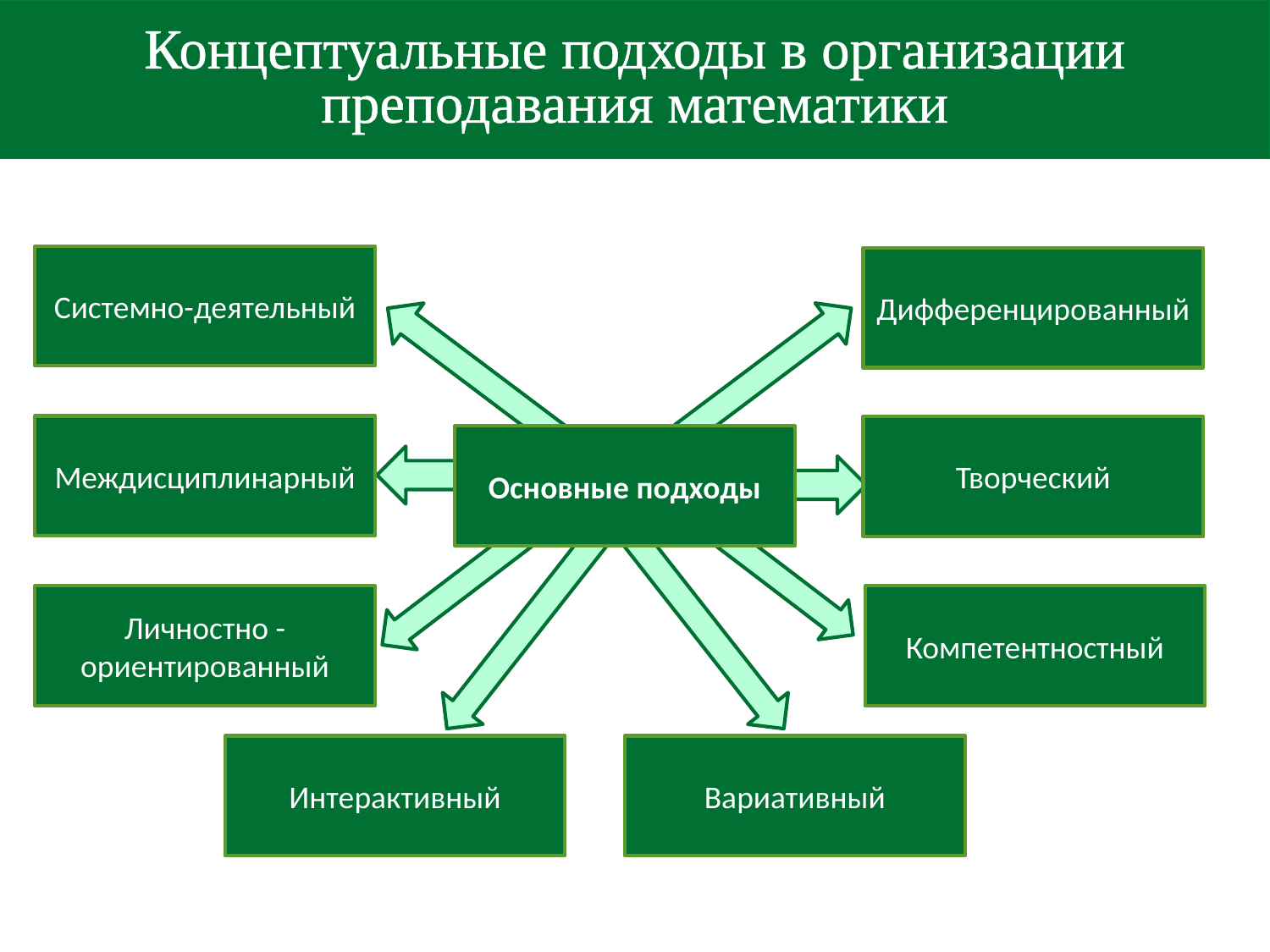

# Концептуальные подходы в организации преподавания математики
Системно-деятельный
Дифференцированный

Междисциплинарный
Творческий
Основные подходы

Личностно - ориентированный
Компетентностный

Интерактивный
Вариативный